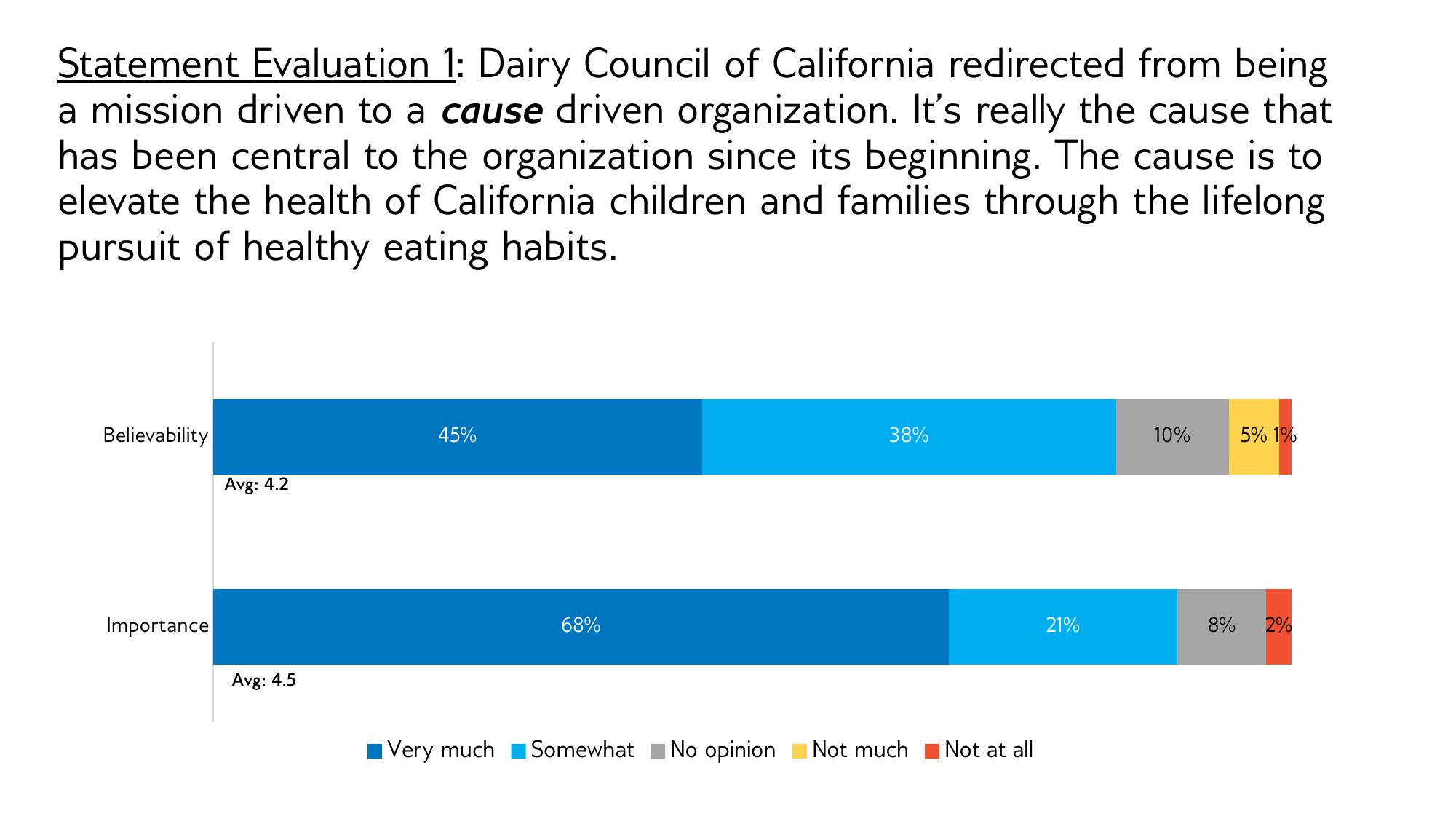

# Statement Evaluation 1: Dairy Council of California redirected from being a mission driven to a cause driven organization. It’s really the cause that has been central to the organization since its beginning. The cause is to elevate the health of California children and families through the lifelong pursuit of healthy eating habits.

### Chart

| Category | Very much | Somewhat | No opinion | Not much | Not at all |
|---|---|---|---|---|---|
| Importance | 0.6823529411764706 | 0.21176470588235294 | 0.08235294117647059 | None | 0.023529411764705882 |
| Believability | 0.45348837209302323 | 0.38372093023255816 | 0.10465116279069768 | 0.046511627906976744 | 0.011627906976744186 |